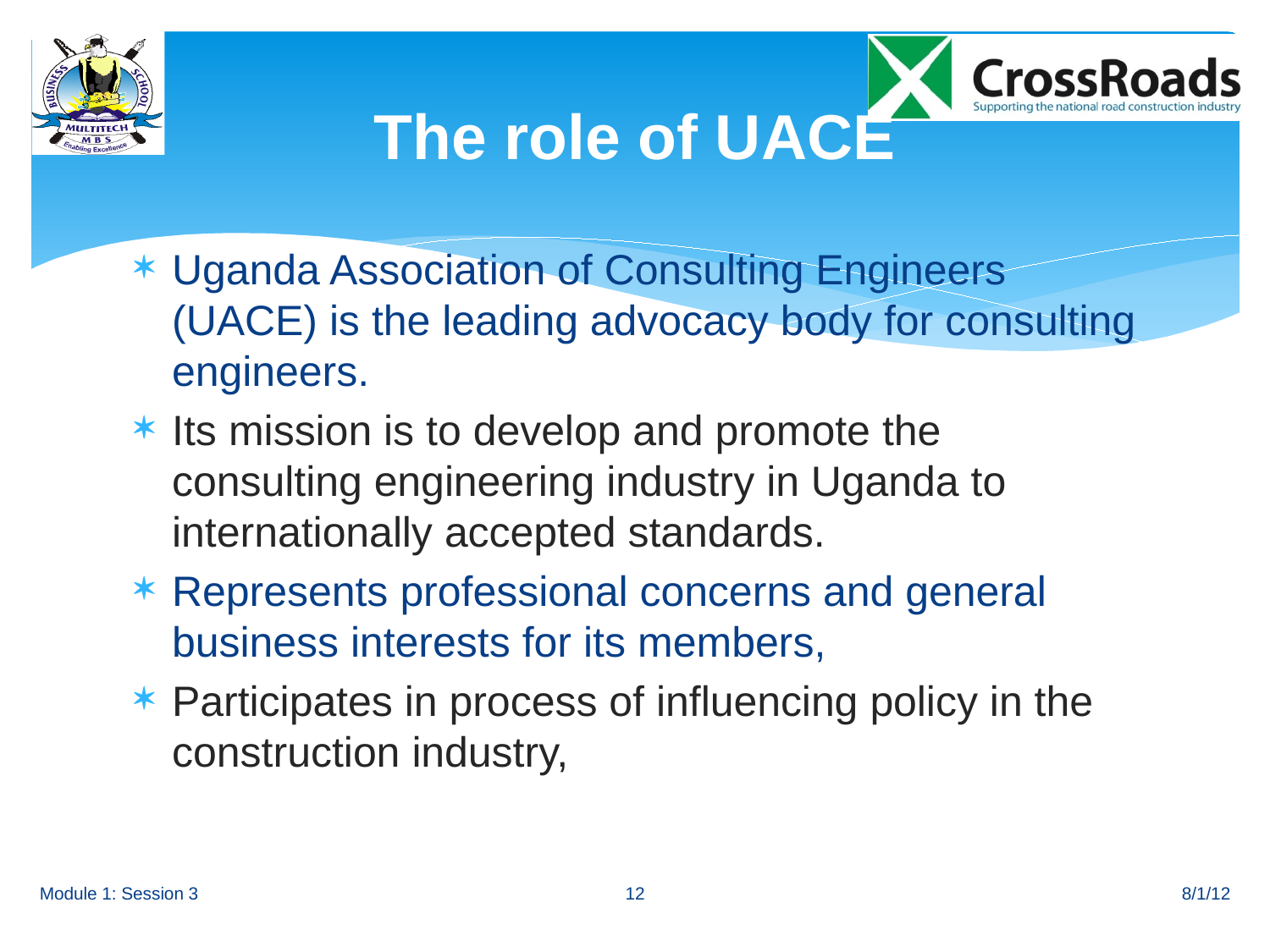

# The role of UACE
Uganda Association of Consulting Engineers (UACE) is the leading advocacy body for consulting engineers.
Its mission is to develop and promote the consulting engineering industry in Uganda to internationally accepted standards.
Represents professional concerns and general business interests for its members,
Participates in process of influencing policy in the construction industry,
12
Module 1: Session 3
8/1/12